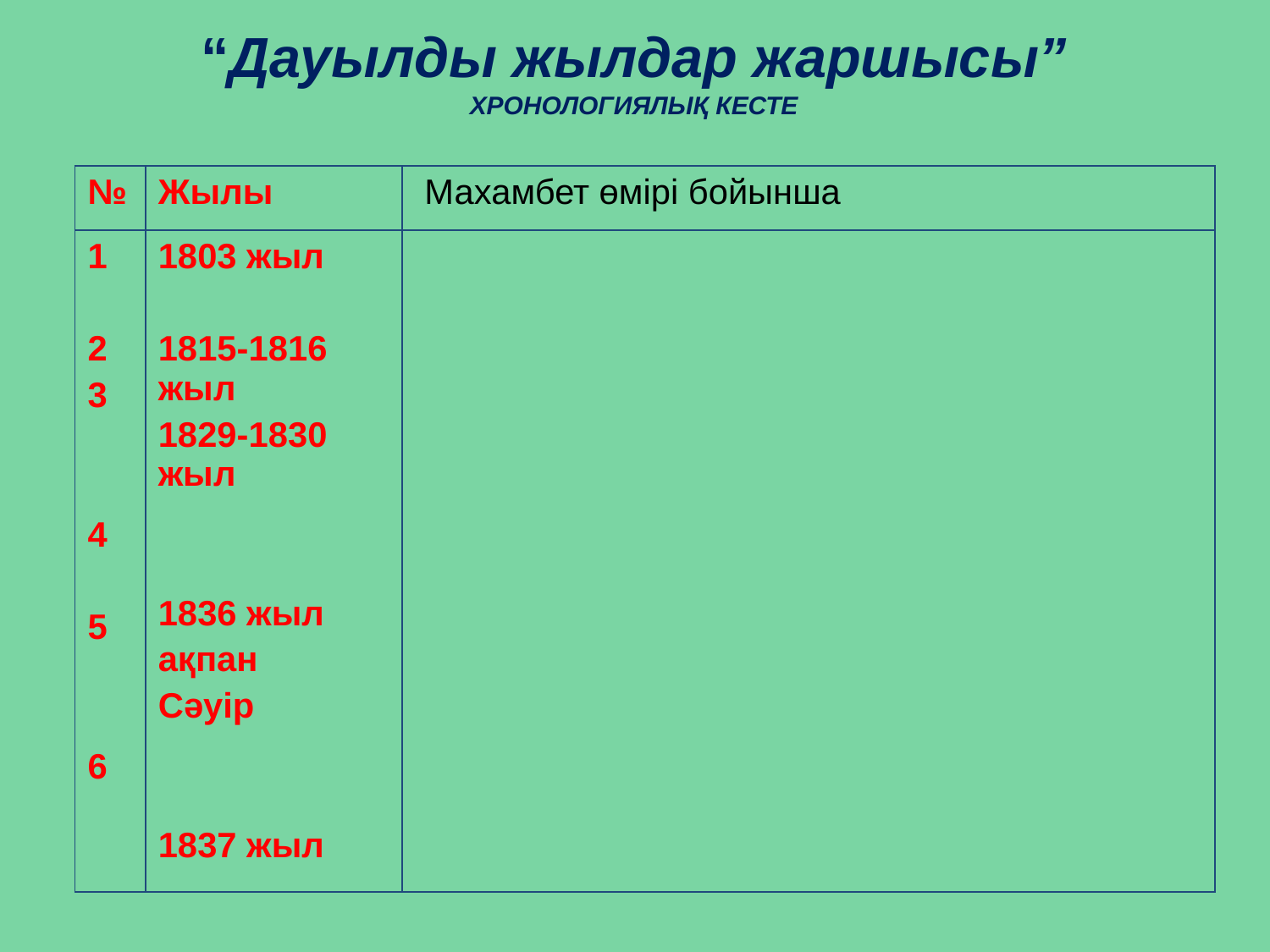

# “Дауылды жылдар жаршысы” ХРОНОЛОГИЯЛЫҚ КЕСТЕ
| № | Жылы | Махамбет өмірі бойынша |
| --- | --- | --- |
| 1 2 3 4 5 6 | 1803 жыл 1815-1816 жыл 1829-1830 жыл 1836 жыл ақпан Сәуір 1837 жыл |  |